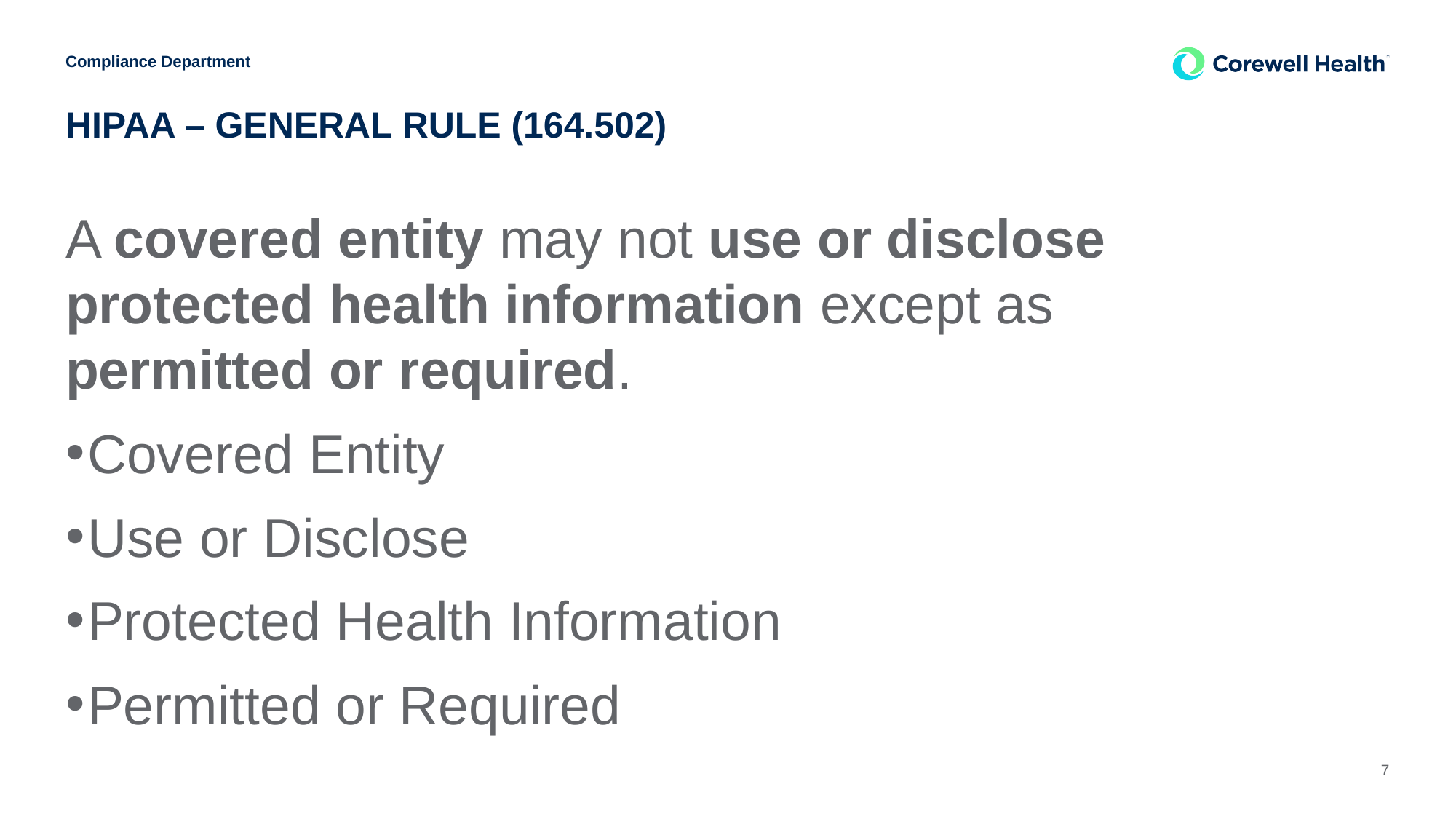

Compliance Department
# HIPAA – GENERAL RULE (164.502)
A covered entity may not use or disclose protected health information except as permitted or required.
Covered Entity
Use or Disclose
Protected Health Information
Permitted or Required

7